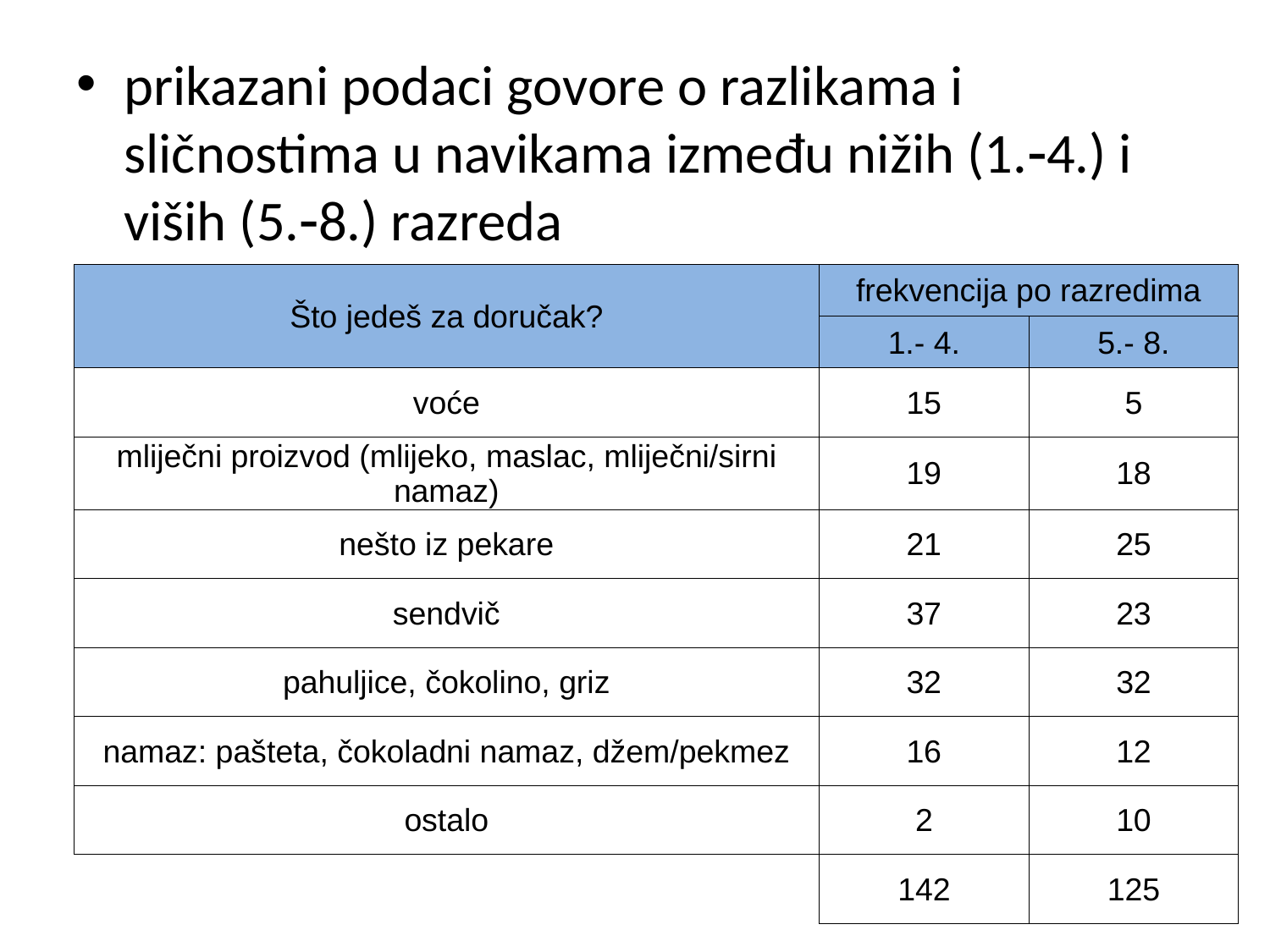

#
prikazani podaci govore o razlikama i sličnostima u navikama između nižih (1.−4.) i viših (5.−8.) razreda

| Što jedeš za doručak? | frekvencija po razredima |  |
| --- | --- | --- |
|  | 1.- 4. | 5.- 8. |
| voće | 15 | 5 |
| mliječni proizvod (mlijeko, maslac, mliječni/sirni namaz) | 19 | 18 |
| nešto iz pekare | 21 | 25 |
| sendvič | 37 | 23 |
| pahuljice, čokolino, griz | 32 | 32 |
| namaz: pašteta, čokoladni namaz, džem/pekmez | 16 | 12 |
| ostalo | 2 | 10 |
|  | 142 | 125 |